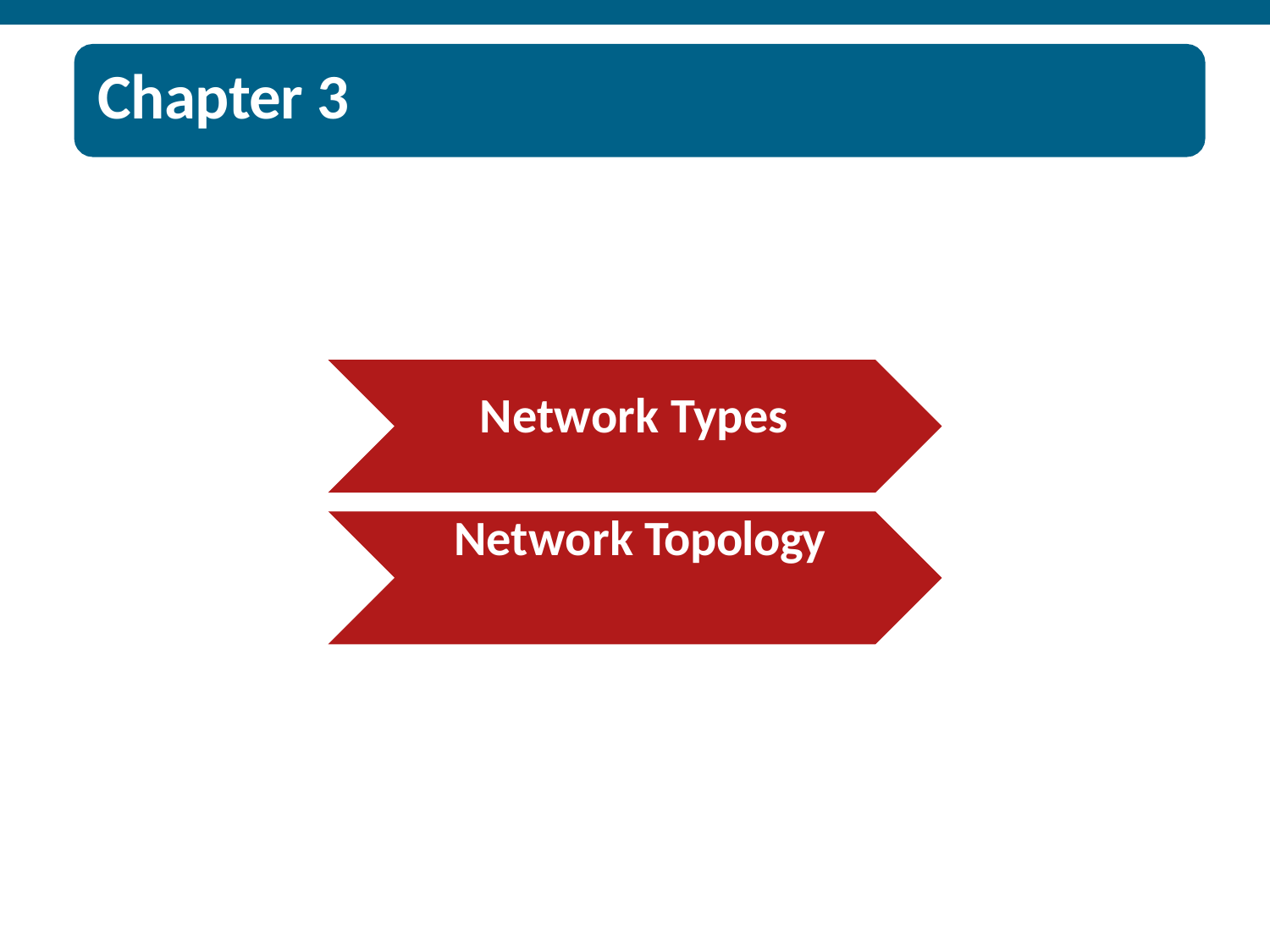

# Chapter 3

Network Types

 Network Topology